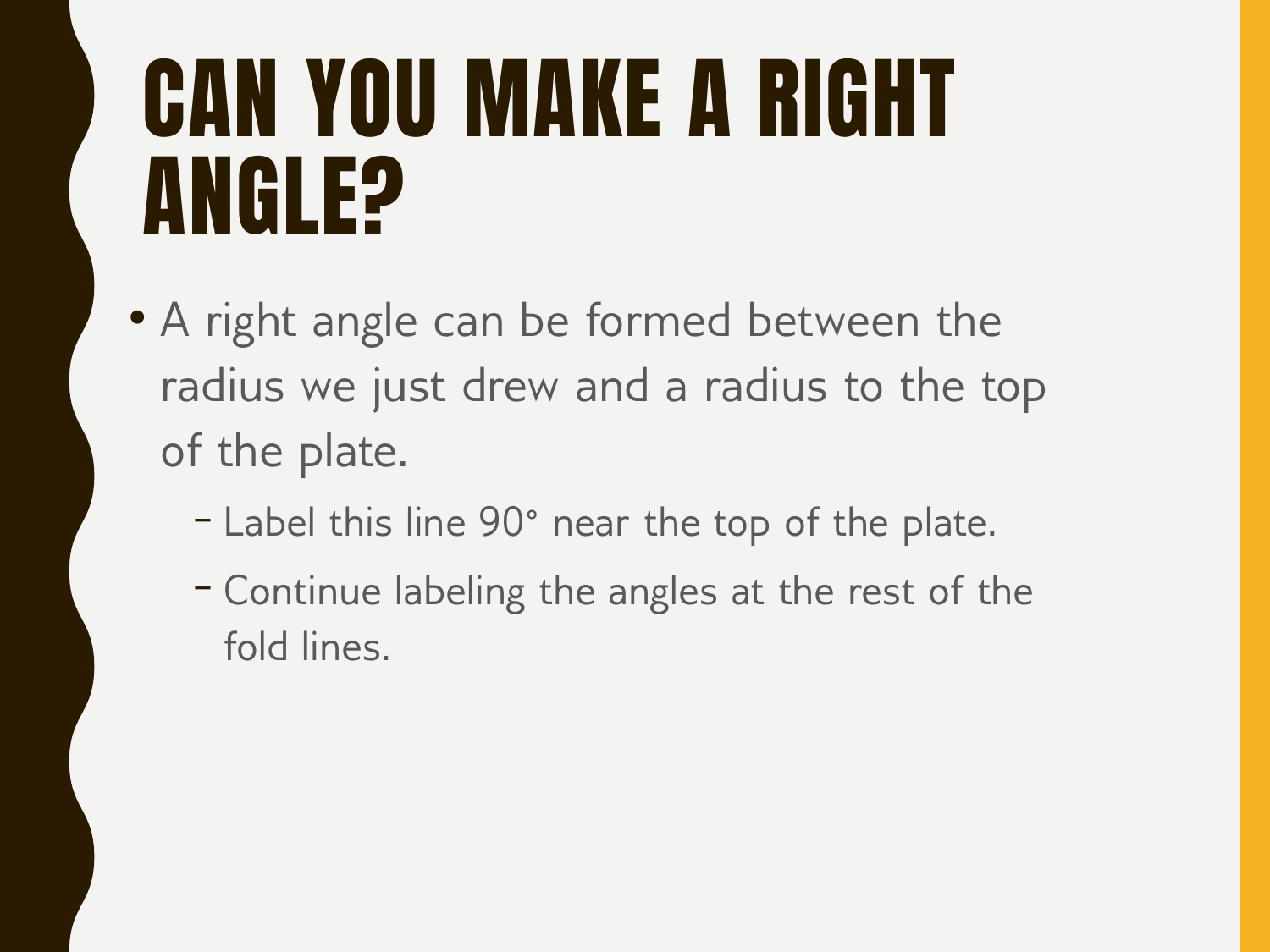

# Can you make a right angle?
A right angle can be formed between the radius we just drew and a radius to the top of the plate.
Label this line 90° near the top of the plate.
Continue labeling the angles at the rest of the fold lines.